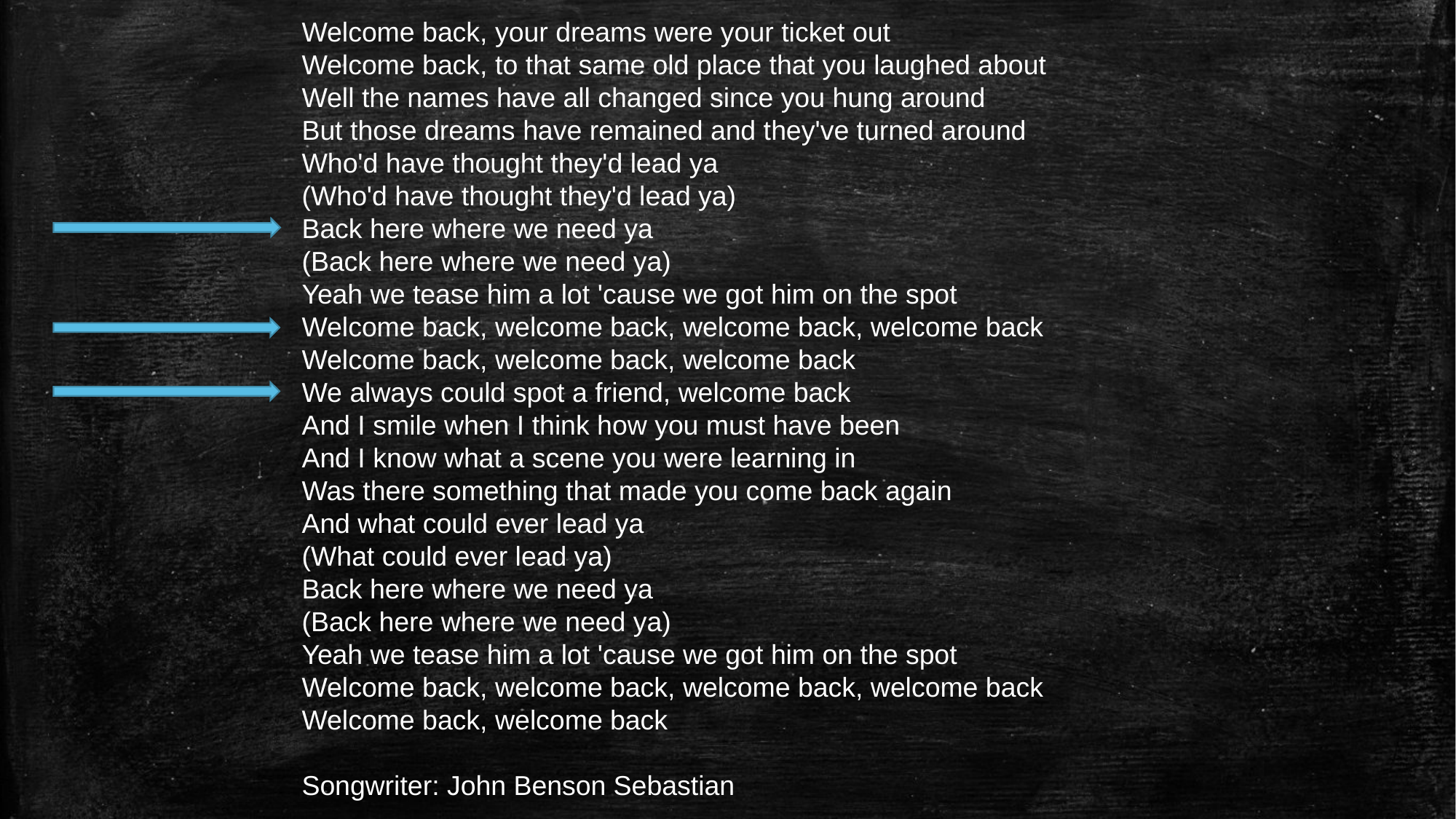

Welcome back, your dreams were your ticket out
Welcome back, to that same old place that you laughed about
Well the names have all changed since you hung around
But those dreams have remained and they've turned around
Who'd have thought they'd lead ya
(Who'd have thought they'd lead ya)
Back here where we need ya
(Back here where we need ya)
Yeah we tease him a lot 'cause we got him on the spot
Welcome back, welcome back, welcome back, welcome back
Welcome back, welcome back, welcome back
We always could spot a friend, welcome back
And I smile when I think how you must have been
And I know what a scene you were learning in
Was there something that made you come back again
And what could ever lead ya
(What could ever lead ya)
Back here where we need ya
(Back here where we need ya)
Yeah we tease him a lot 'cause we got him on the spot
Welcome back, welcome back, welcome back, welcome back
Welcome back, welcome back

Songwriter: John Benson Sebastian